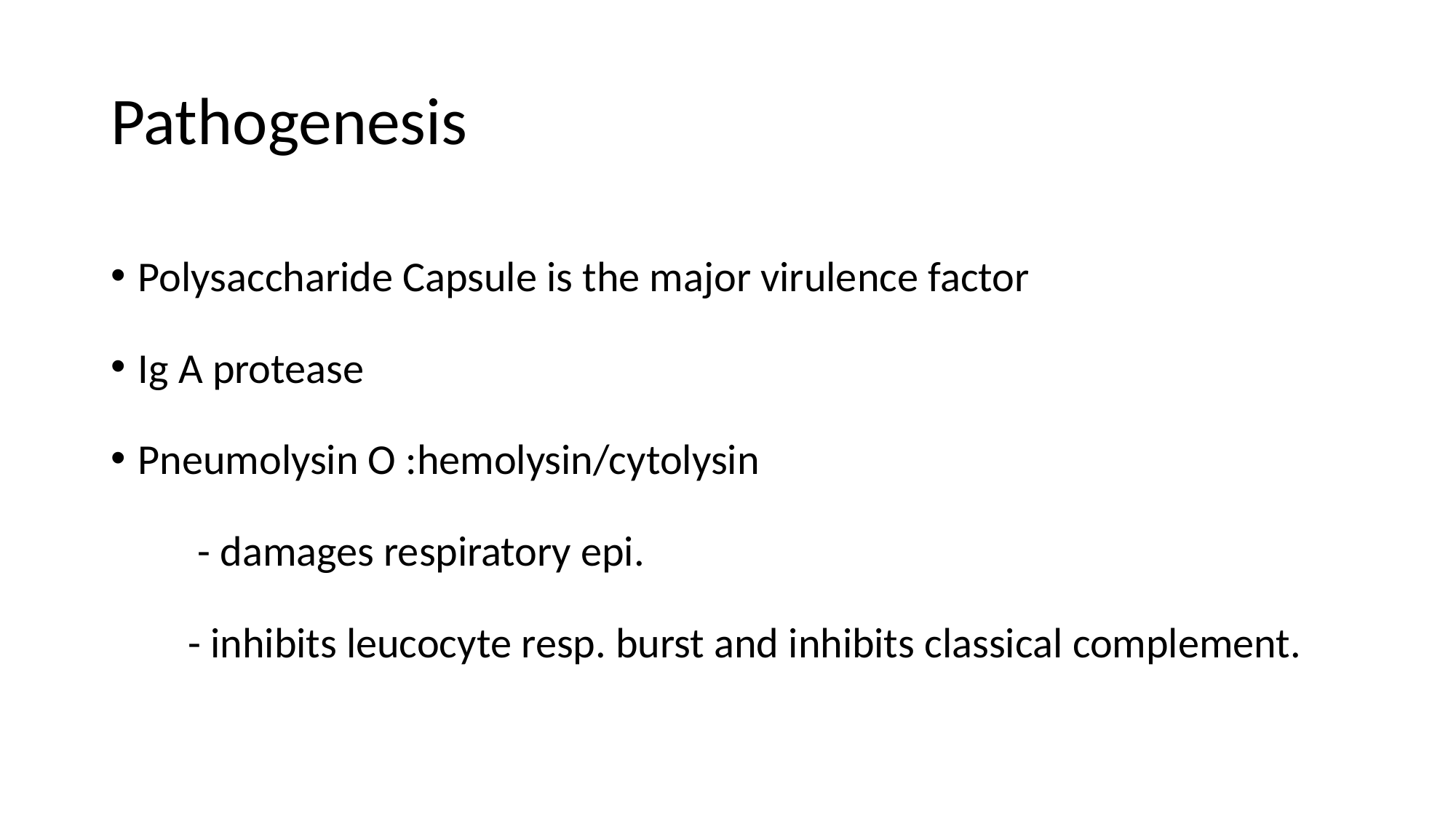

# Pathogenesis
Polysaccharide Capsule is the major virulence factor
Ig A protease
Pneumolysin O :hemolysin/cytolysin
         - damages respiratory epi.
        - inhibits leucocyte resp. burst and inhibits classical complement.